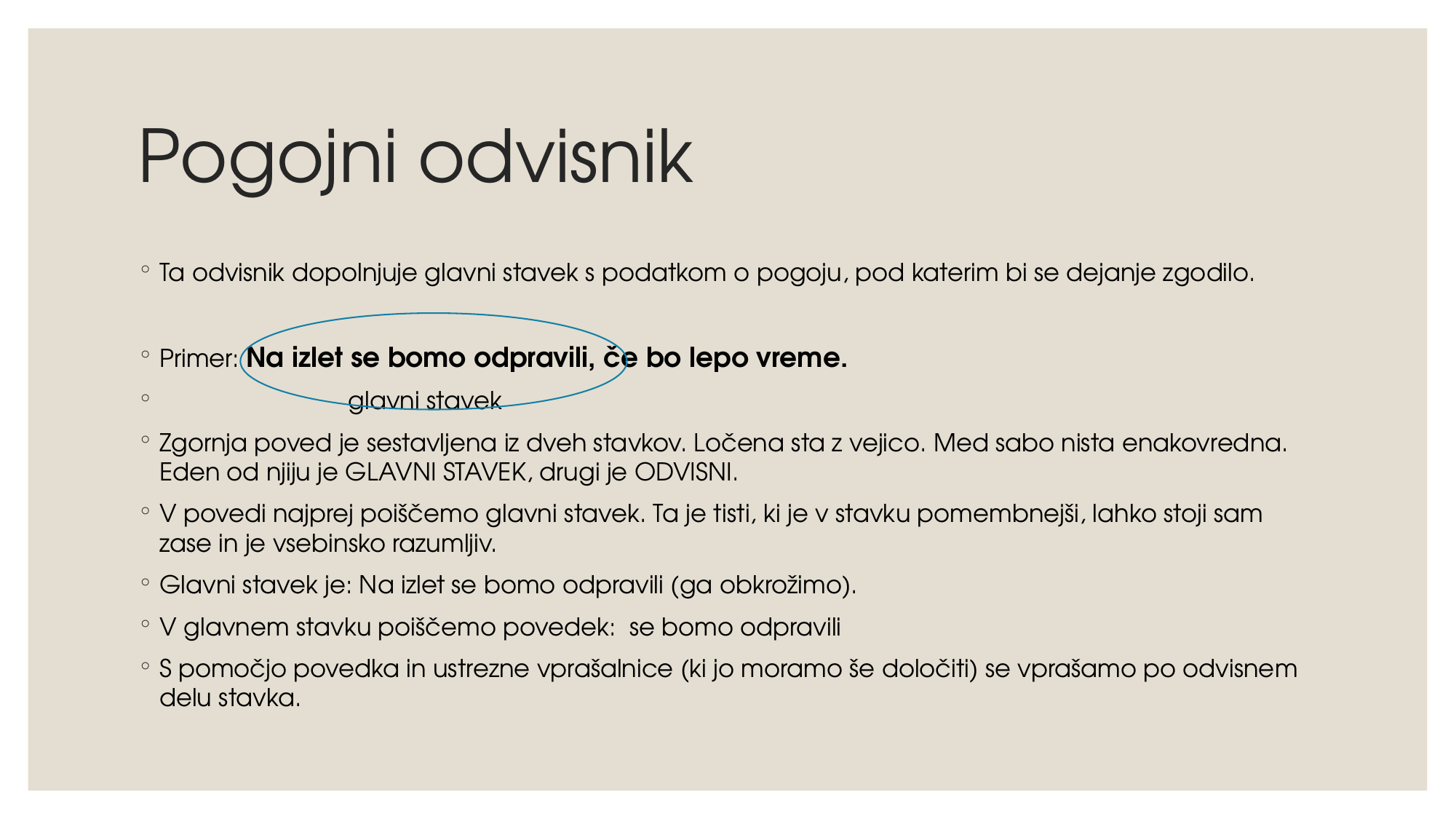

# Pogojni odvisnik
Ta odvisnik dopolnjuje glavni stavek s podatkom o pogoju, pod katerim bi se dejanje zgodilo.

Primer: Na izlet se bomo odpravili, če bo lepo vreme.
                            glavni stavek
Zgornja poved je sestavljena iz dveh stavkov. Ločena sta z vejico. Med sabo nista enakovredna. Eden od njiju je GLAVNI STAVEK, drugi je ODVISNI.
V povedi najprej poiščemo glavni stavek. Ta je tisti, ki je v stavku pomembnejši, lahko stoji sam zase in je vsebinsko razumljiv.
Glavni stavek je: Na izlet se bomo odpravili (ga obkrožimo).
V glavnem stavku poiščemo povedek:  se bomo odpravili
S pomočjo povedka in ustrezne vprašalnice (ki jo moramo še določiti) se vprašamo po odvisnem delu stavka.